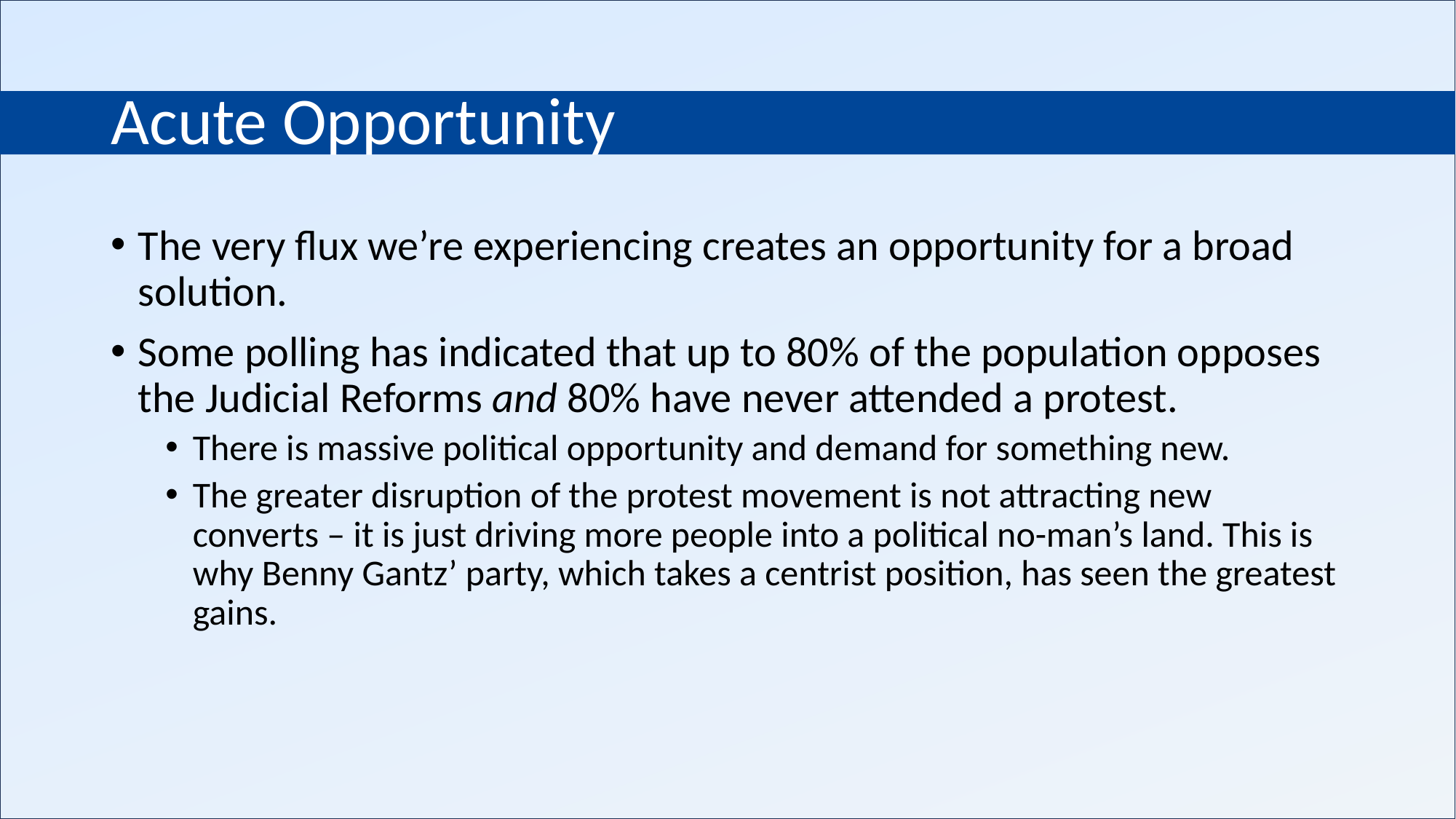

# Acute Opportunity
The very flux we’re experiencing creates an opportunity for a broad solution.
Some polling has indicated that up to 80% of the population opposes the Judicial Reforms and 80% have never attended a protest.
There is massive political opportunity and demand for something new.
The greater disruption of the protest movement is not attracting new converts – it is just driving more people into a political no-man’s land. This is why Benny Gantz’ party, which takes a centrist position, has seen the greatest gains.